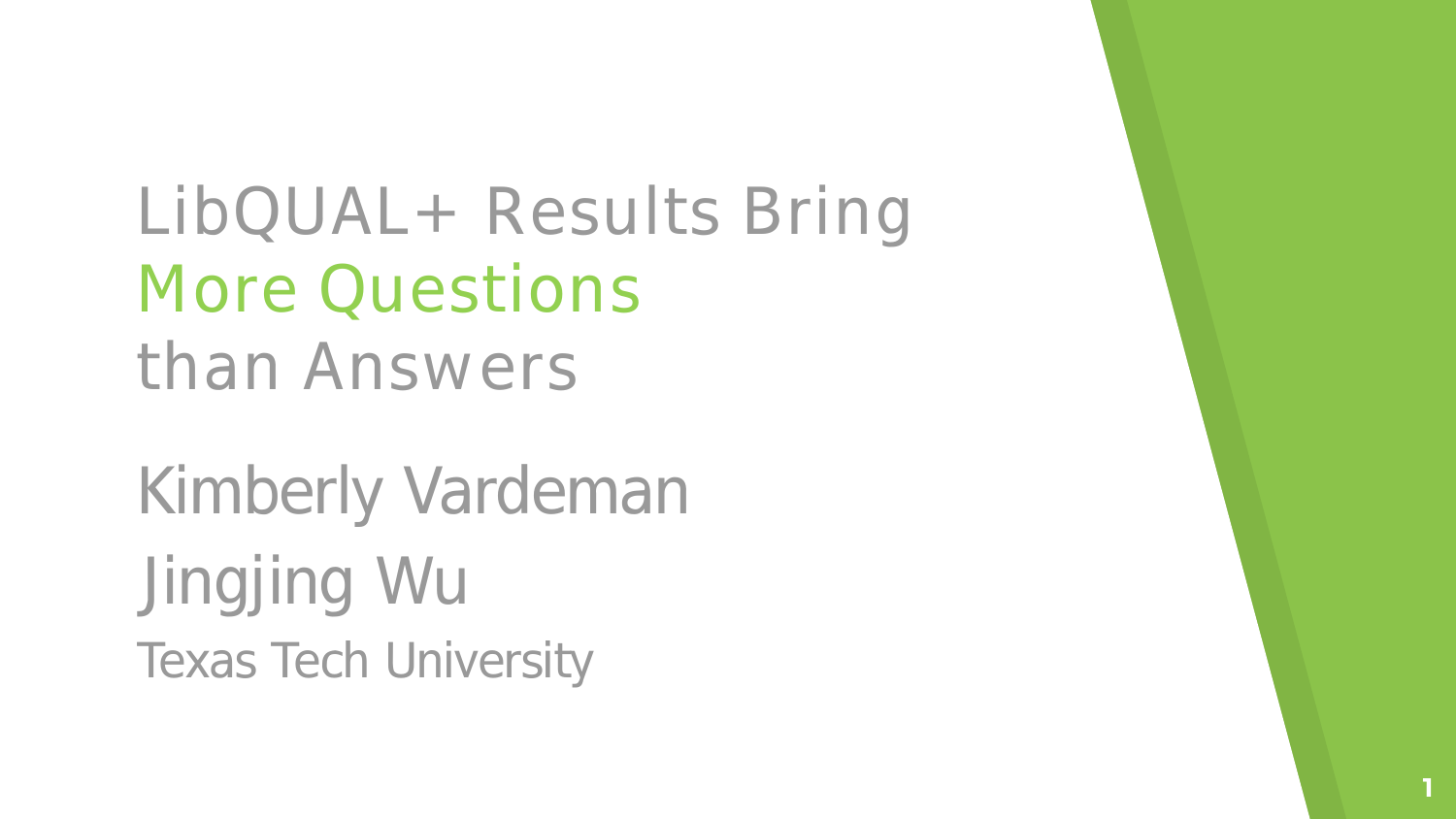

LibQUAL+ Results Bring
More Questions
than Answers
Kimberly Vardeman
Jingjing Wu
Texas Tech University
1